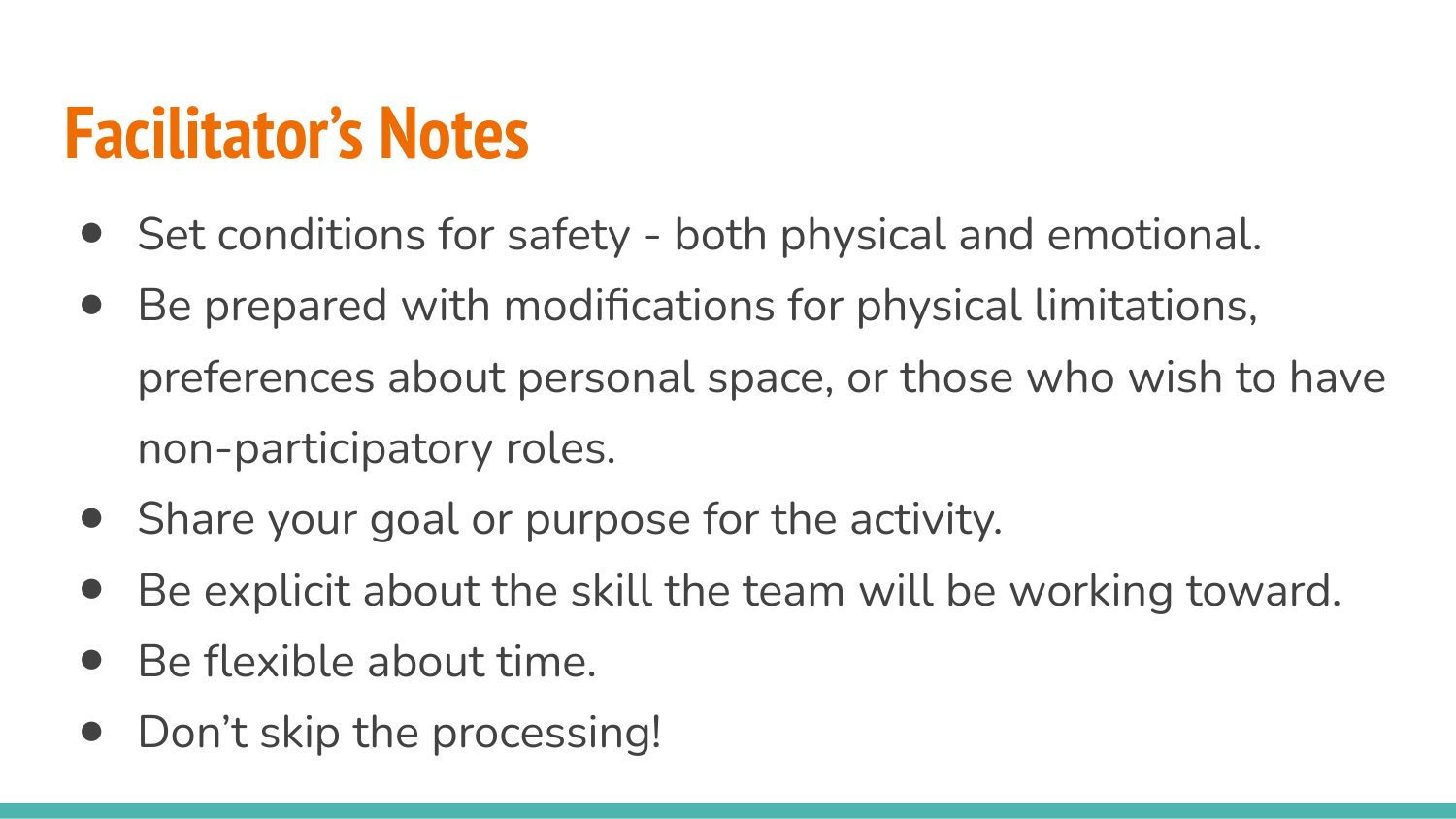

# Facilitator’s Notes
Set conditions for safety - both physical and emotional.
Be prepared with modifications for physical limitations, preferences about personal space, or those who wish to have non-participatory roles.
Share your goal or purpose for the activity.
Be explicit about the skill the team will be working toward.
Be flexible about time.
Don’t skip the processing!